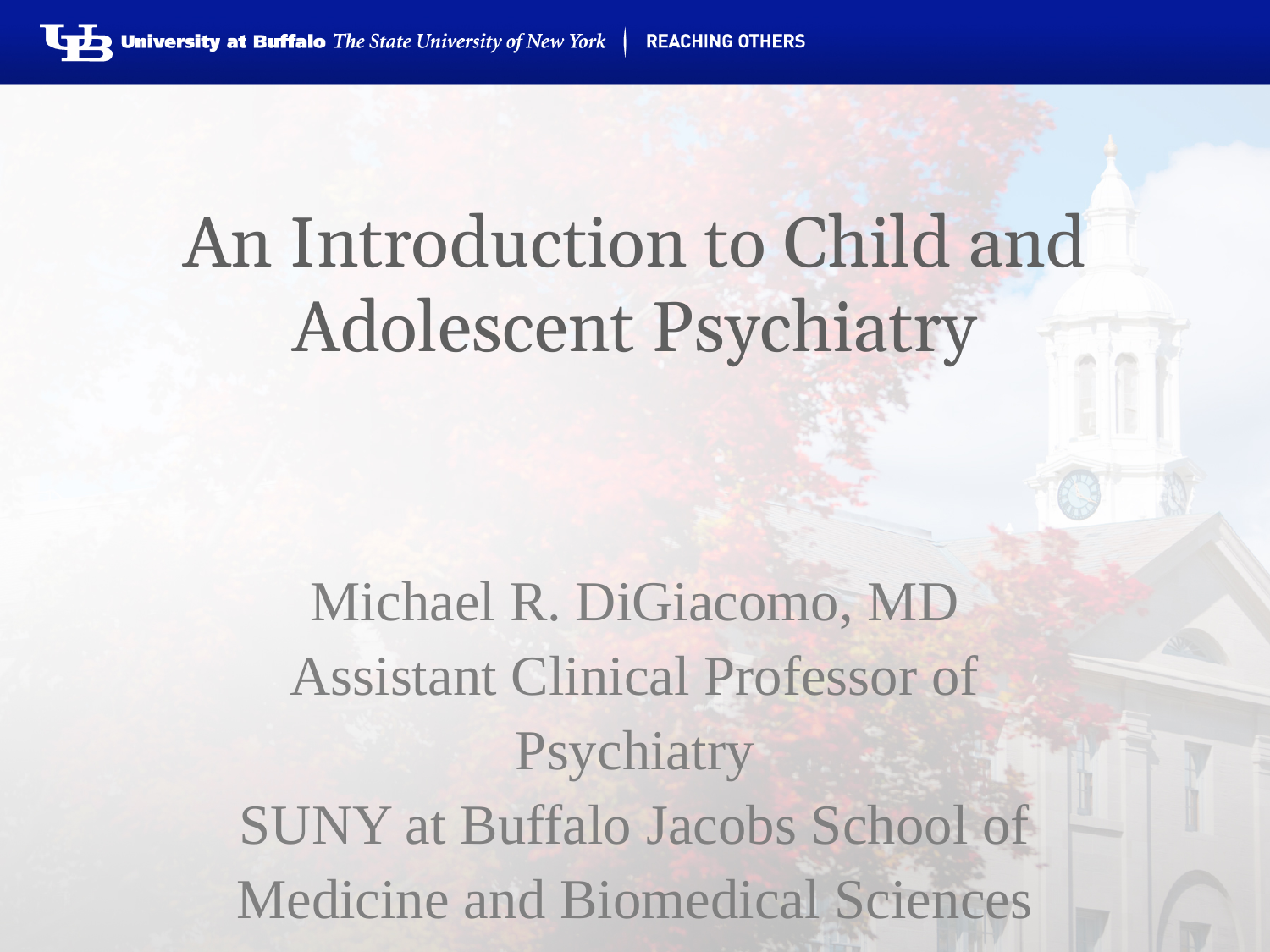

# An Introduction to Child and Adolescent Psychiatry

Michael R. DiGiacomo, MD
Assistant Clinical Professor of Psychiatry
SUNY at Buffalo Jacobs School of Medicine and Biomedical Sciences